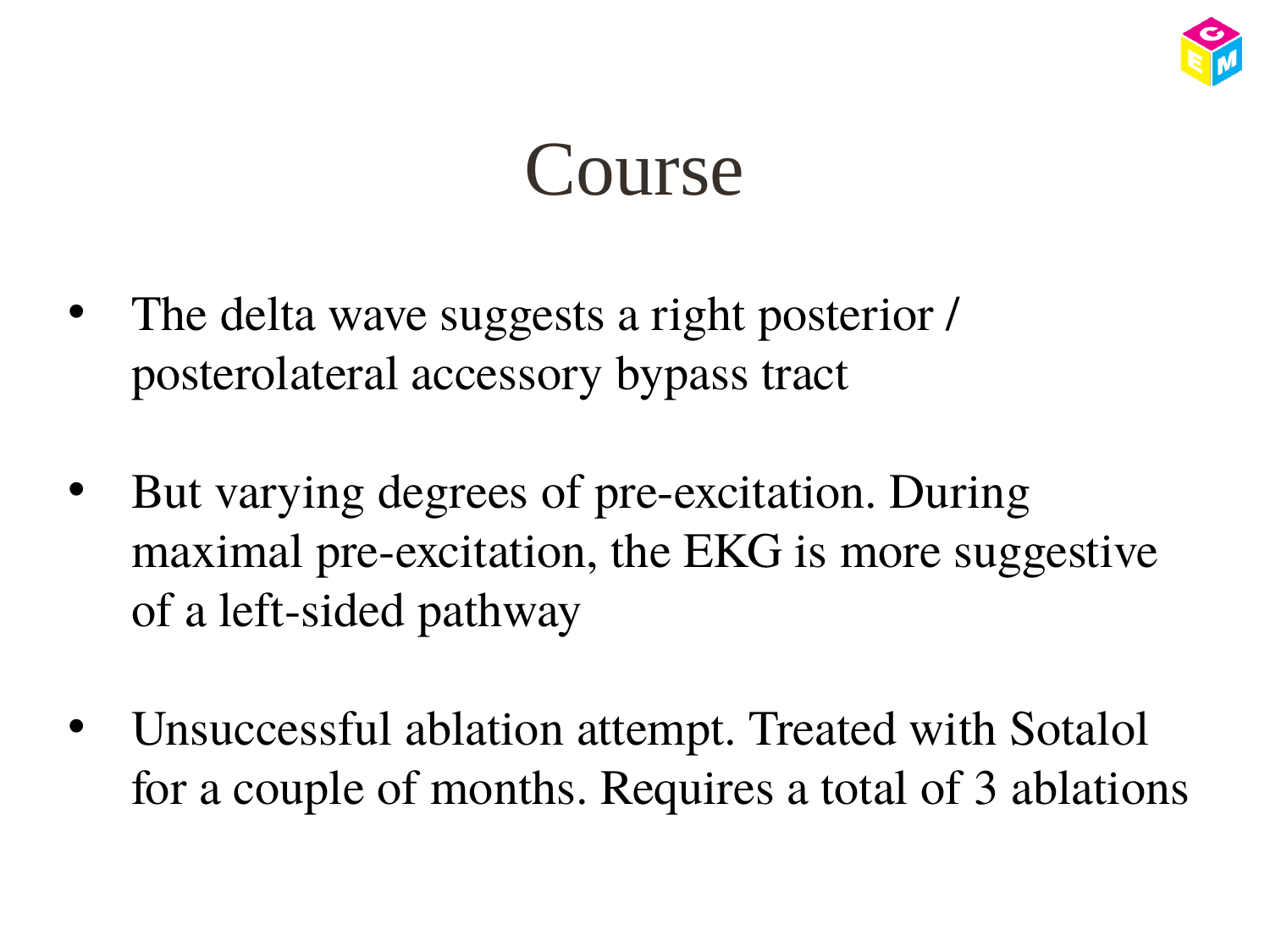

# Course
The delta wave suggests a right posterior / posterolateral accessory bypass tract

But varying degrees of pre-excitation. During maximal pre-excitation, the EKG is more suggestive of a left-sided pathway

Unsuccessful ablation attempt. Treated with Sotalol for a couple of months. Requires a total of 3 ablations